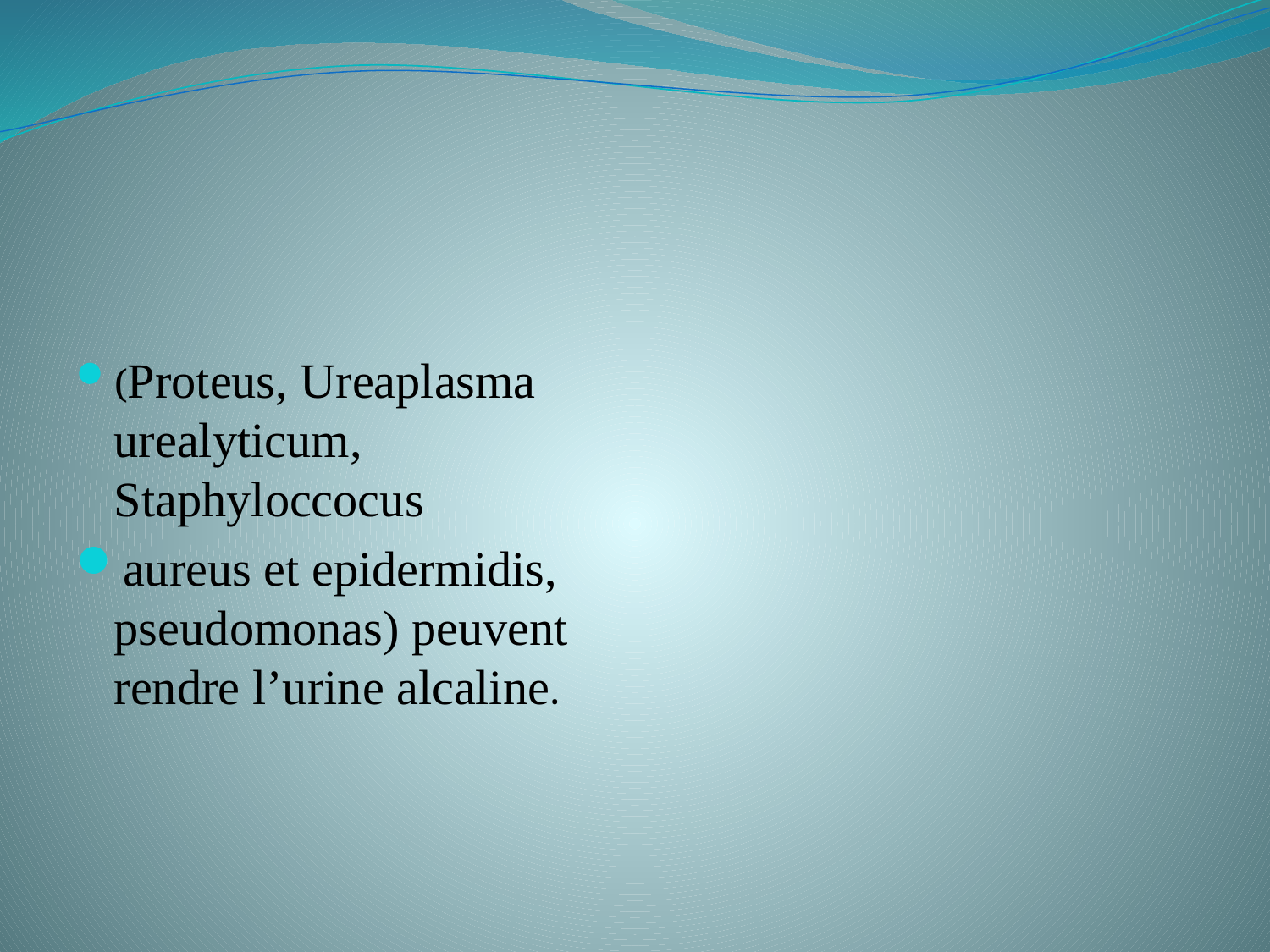

#

(Proteus, Ureaplasma urealyticum, Staphyloccocus
aureus et epidermidis, pseudomonas) peuvent rendre l’urine alcaline.